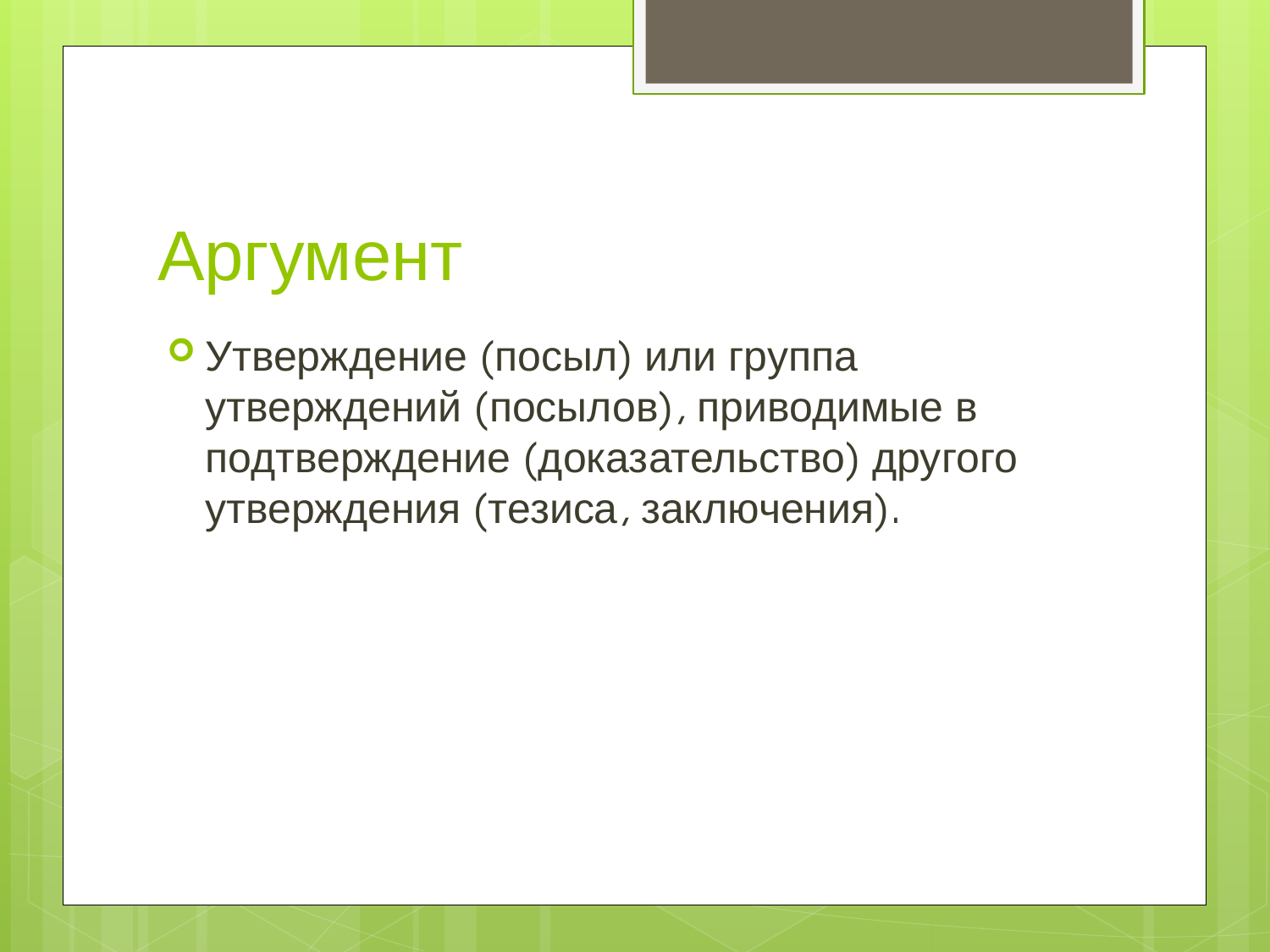

# Аргумент
Утверждение (посыл) или группа утверждений (посылов), приводимые в подтверждение (доказательство) другого утверждения (тезиса, заключения).